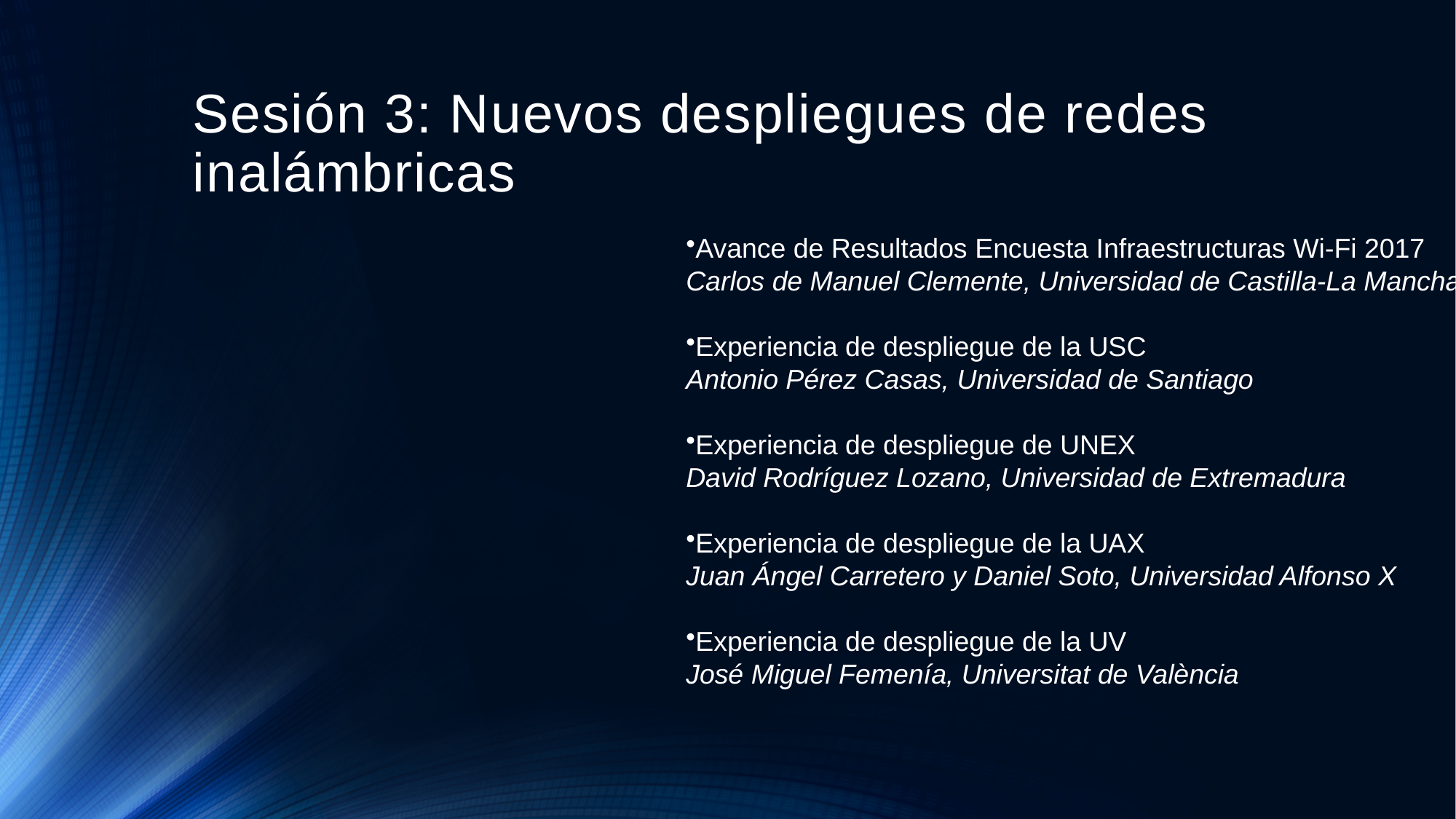

# Sesión 3: Nuevos despliegues de redes inalámbricas

Avance de Resultados Encuesta Infraestructuras Wi-Fi 2017
Carlos de Manuel Clemente, Universidad de Castilla-La Mancha
Experiencia de despliegue de la USC
Antonio Pérez Casas, Universidad de Santiago
Experiencia de despliegue de UNEX
David Rodríguez Lozano, Universidad de Extremadura
Experiencia de despliegue de la UAX
Juan Ángel Carretero y Daniel Soto, Universidad Alfonso X
Experiencia de despliegue de la UV
José Miguel Femenía, Universitat de València